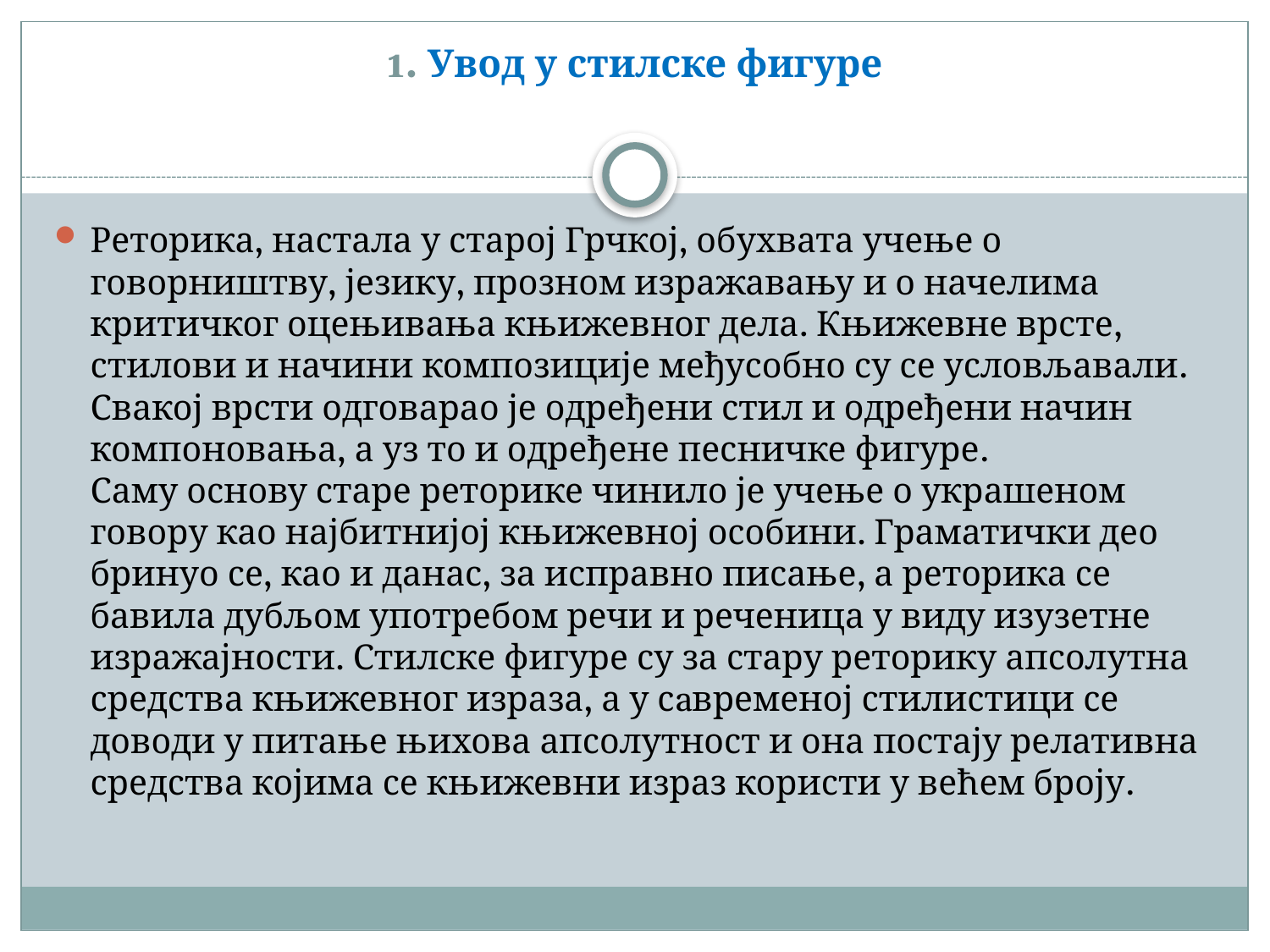

# 1. Увод у стилске фигуре
Реторика, настала у старој Грчкој, обухвата учење о говорништву, језику, прозном изражавању и о начелима критичког оцењивања књижевног дела. Књижевне врсте, стилови и начини композиције међусобно су се условљавали. Свакој врсти одговарао је одређени стил и одређени начин компоновања, а уз то и одређене песничке фигуре.
Саму основу старе реторике чинило је учење о украшеном говору као најбитнијој књижевној особини. Граматички део бринуо се, као и данас, за исправно писање, а реторика се бавила дубљом употребом речи и реченица у виду изузетне изражајности. Стилске фигуре су за стару реторику апсолутна средства књижевног израза, а у сaвременој стилистици се доводи у питање њихова апсолутност и она постају релативна средства којима се књижевни израз користи у већем броју.